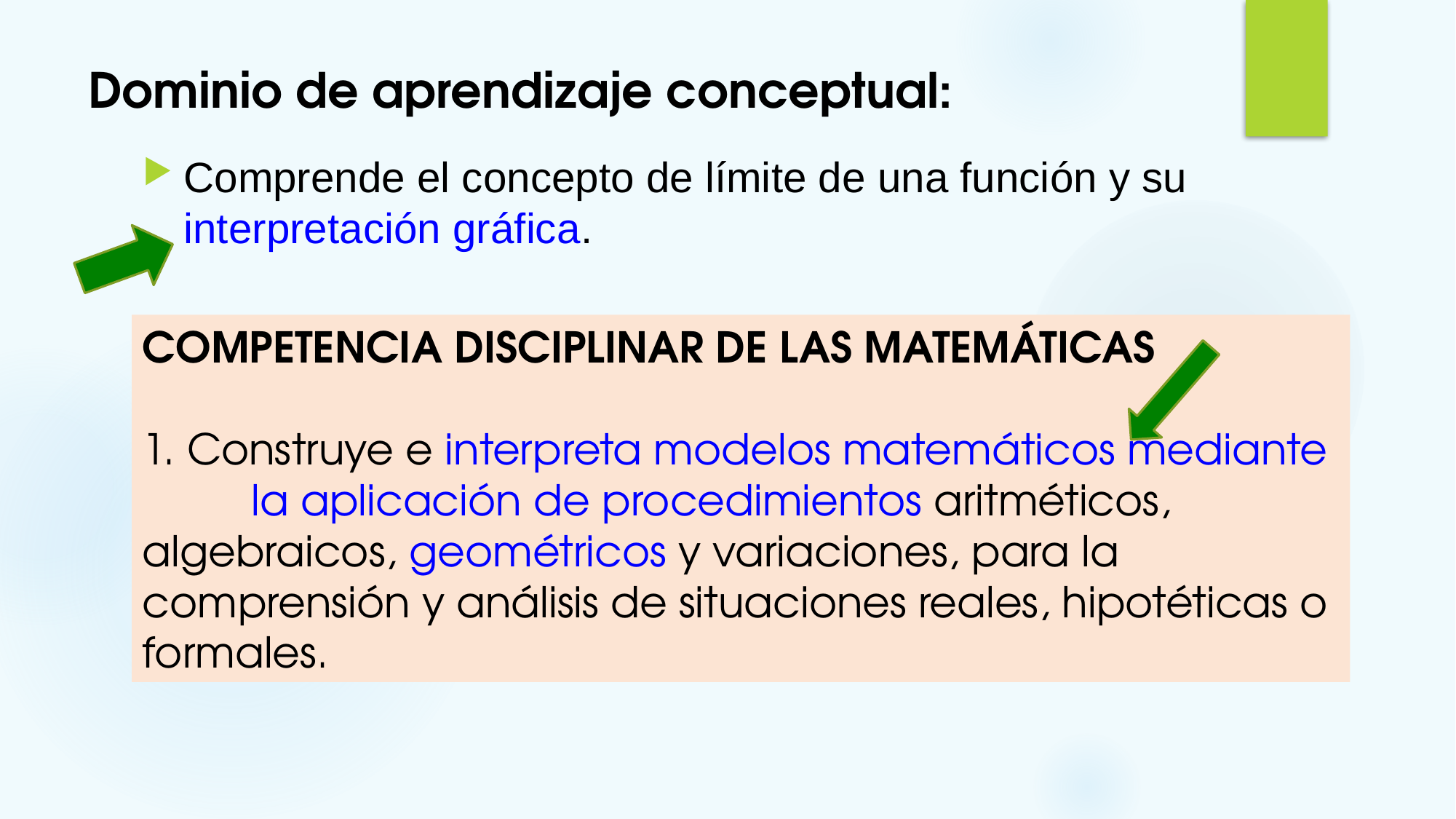

# Dominio de aprendizaje conceptual:
Comprende el concepto de límite de una función y su interpretación gráfica.

COMPETENCIA DISCIPLINAR DE LAS MATEMÁTICAS

1. Construye e interpreta modelos matemáticos mediante	la aplicación de procedimientos aritméticos, algebraicos, geométricos y variaciones, para la comprensión y análisis de situaciones reales, hipotéticas o formales.